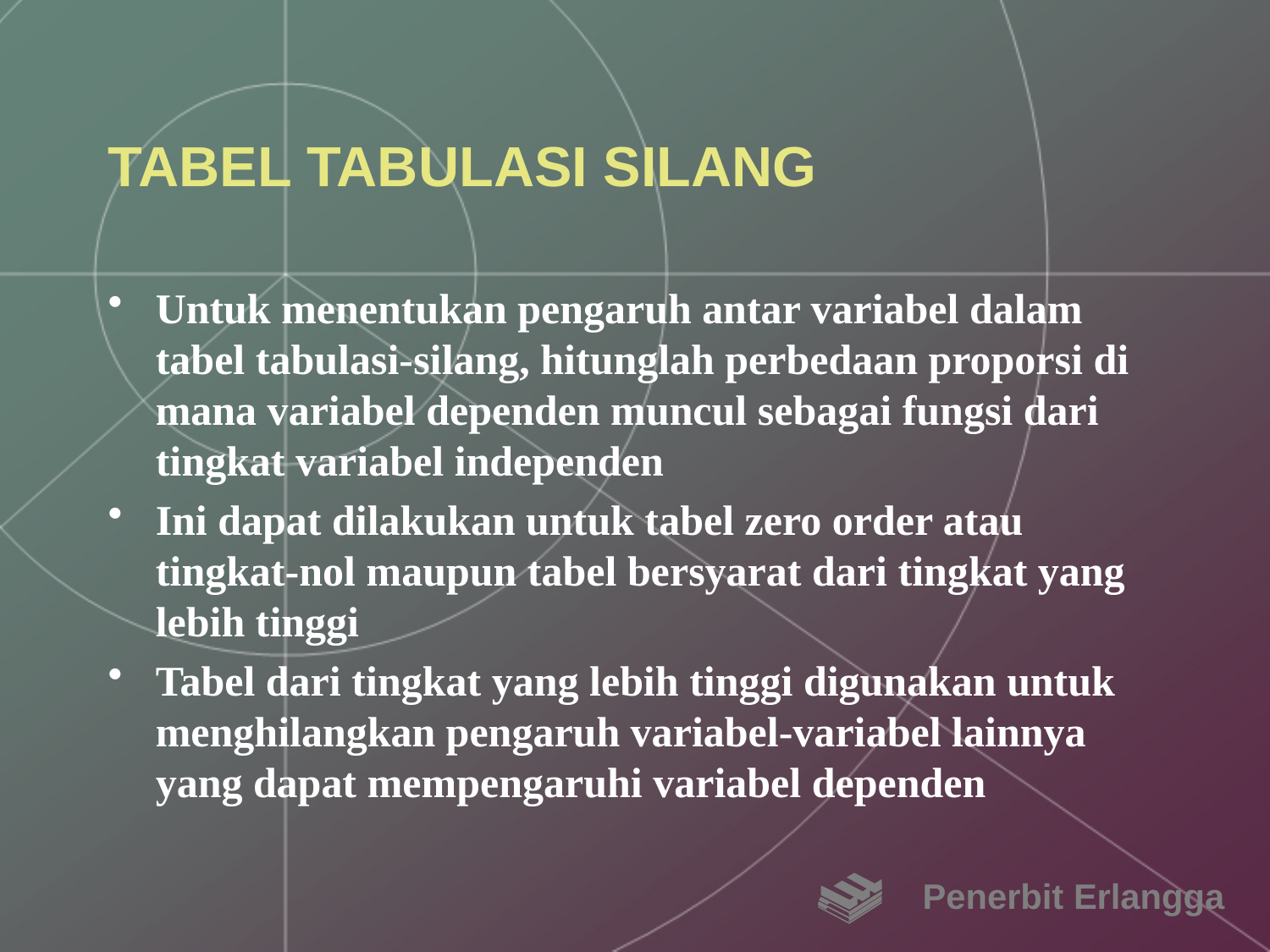

# TABEL TABULASI SILANG
Untuk menentukan pengaruh antar variabel dalam tabel tabulasi-silang, hitunglah perbedaan proporsi di mana variabel dependen muncul sebagai fungsi dari tingkat variabel independen
Ini dapat dilakukan untuk tabel zero order atau tingkat-nol maupun tabel bersyarat dari tingkat yang lebih tinggi
Tabel dari tingkat yang lebih tinggi digunakan untuk menghilangkan pengaruh variabel-variabel lainnya yang dapat mempengaruhi variabel dependen
Penerbit Erlangga